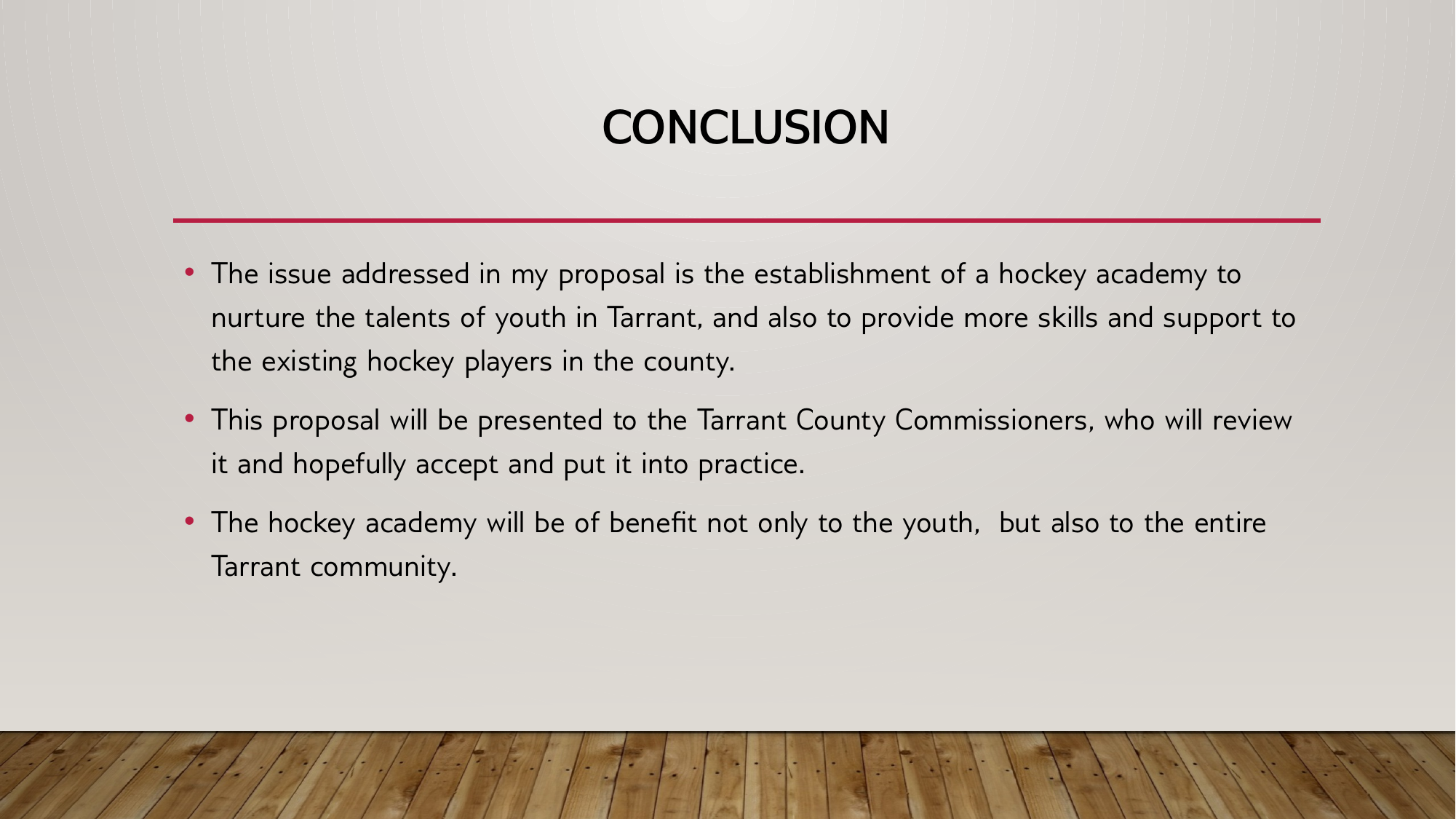

# Conclusion
The issue addressed in my proposal is the establishment of a hockey academy to nurture the talents of youth in Tarrant, and also to provide more skills and support to the existing hockey players in the county.
This proposal will be presented to the Tarrant County Commissioners, who will review it and hopefully accept and put it into practice.
The hockey academy will be of benefit not only to the youth,  but also to the entire Tarrant community.